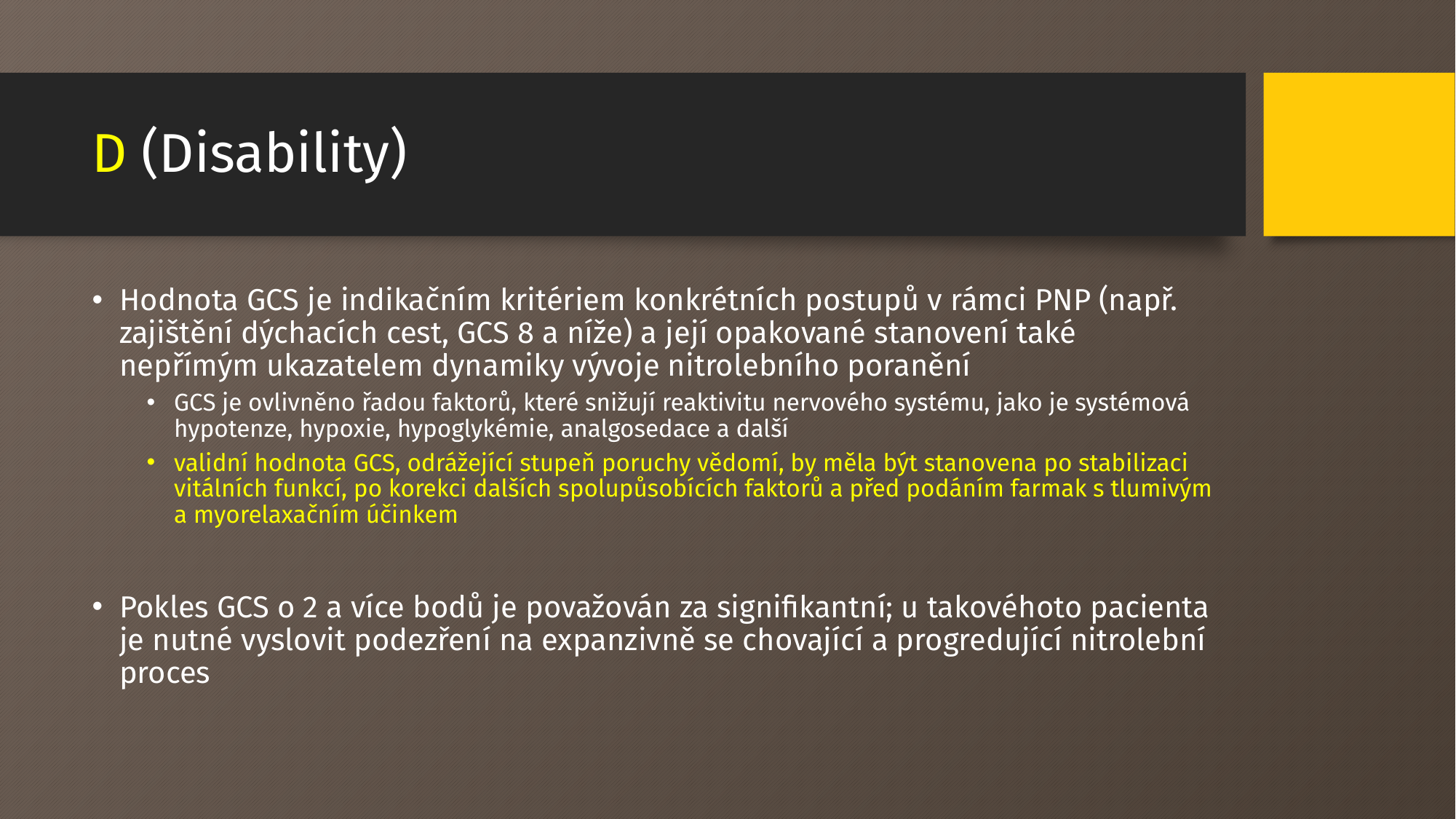

# D (Disability)
Hodnota GCS je indikačním kritériem konkrétních postupů v rámci PNP (např. zajištění dýchacích cest, GCS 8 a níže) a její opakované stanovení také nepřímým ukazatelem dynamiky vývoje nitrolebního poranění
GCS je ovlivněno řadou faktorů, které snižují reaktivitu nervového systému, jako je systémová hypotenze, hypoxie, hypoglykémie, analgosedace a další
validní hodnota GCS, odrážející stupeň poruchy vědomí, by měla být stanovena po stabilizaci vitálních funkcí, po korekci dalších spolupůsobících faktorů a před podáním farmak s tlumivým a myorelaxačním účinkem

Pokles GCS o 2 a více bodů je považován za signifikantní; u takovéhoto pacienta je nutné vyslovit podezření na expanzivně se chovající a progredující nitrolební proces